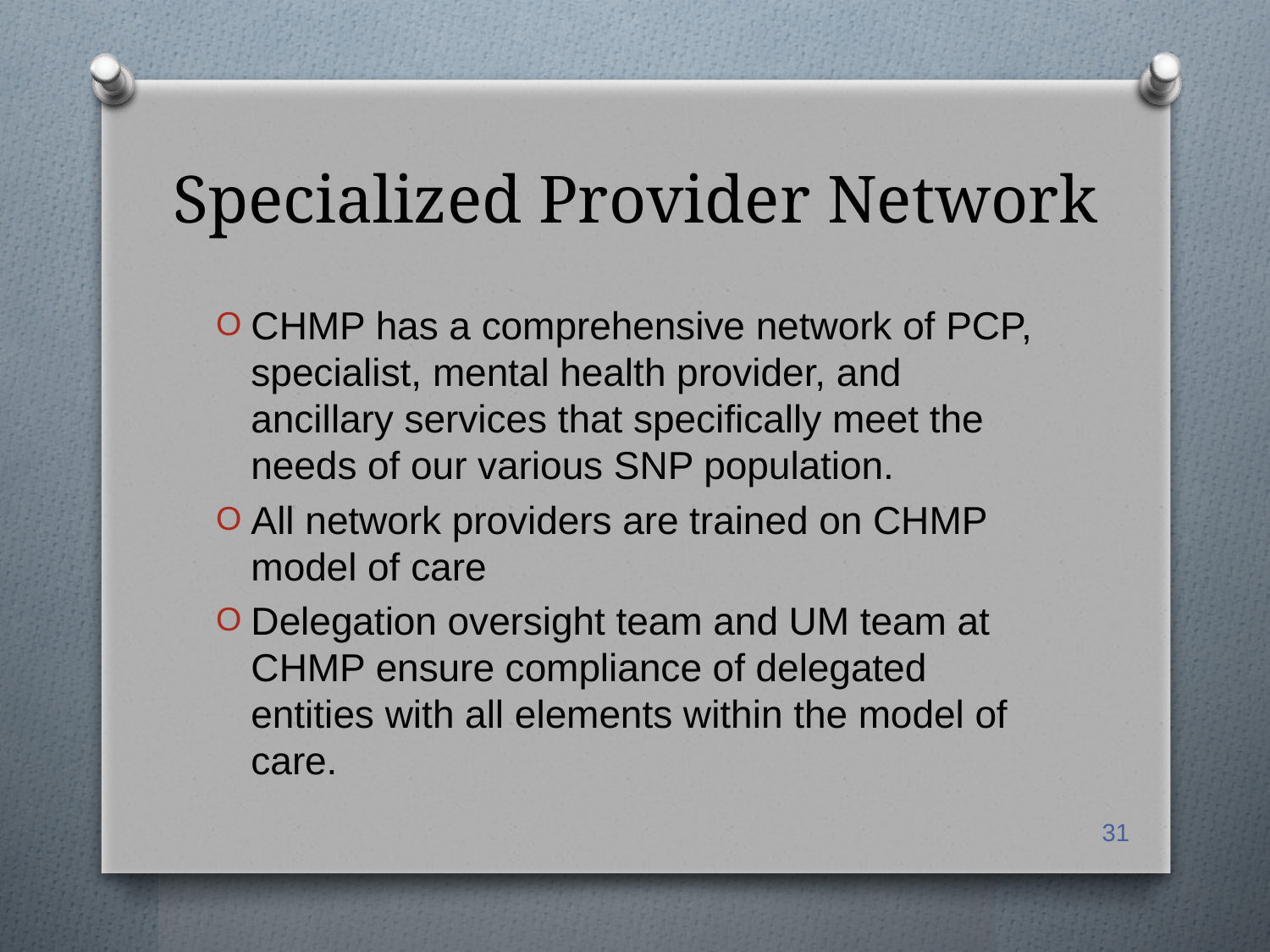

# Specialized Provider Network
CHMP has a comprehensive network of PCP, specialist, mental health provider, and ancillary services that specifically meet the needs of our various SNP population.
All network providers are trained on CHMP model of care
Delegation oversight team and UM team at CHMP ensure compliance of delegated entities with all elements within the model of care.
31